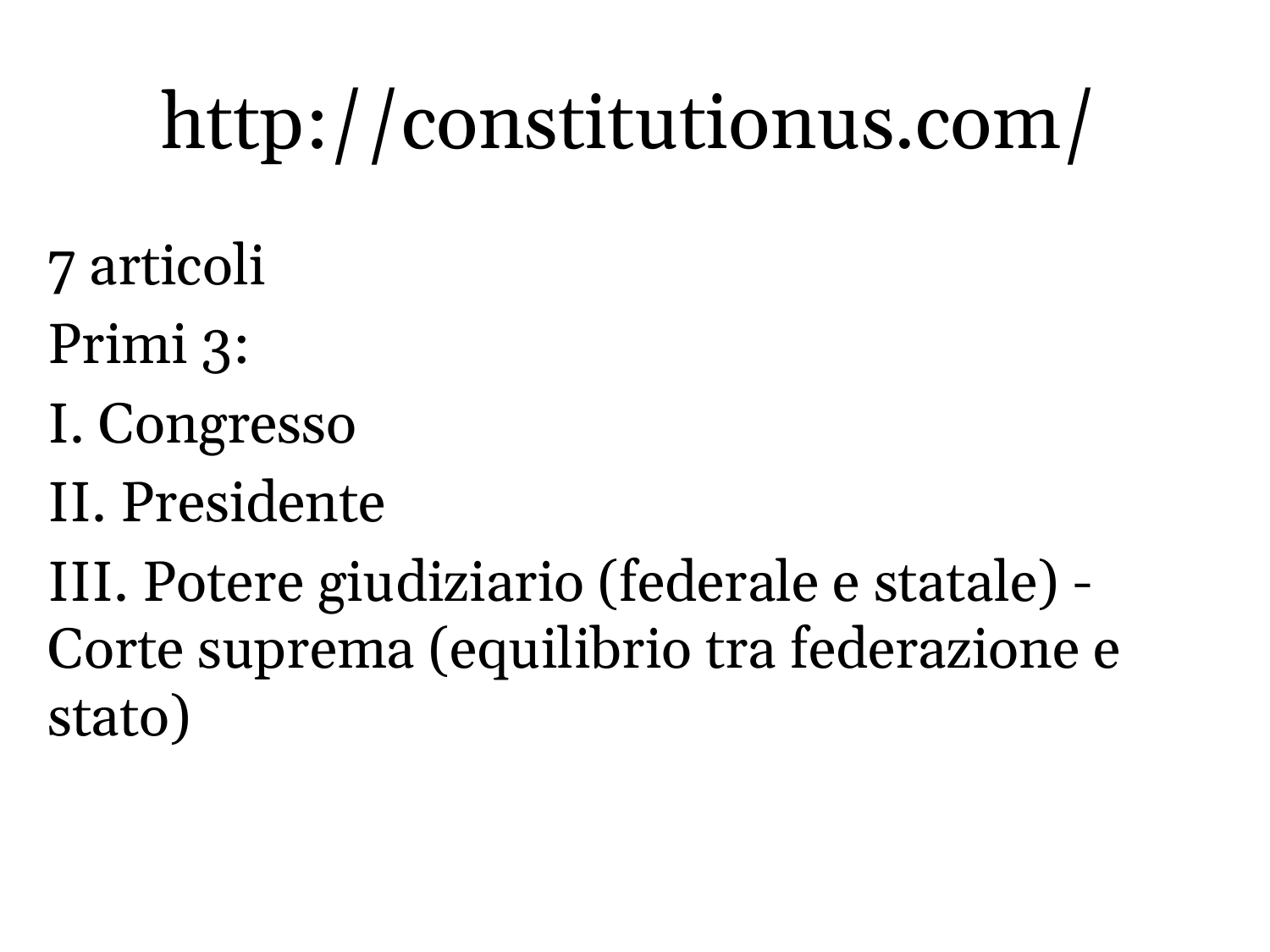

# http://constitutionus.com/
7 articoli
Primi 3:
I. Congresso
II. Presidente
III. Potere giudiziario (federale e statale) - Corte suprema (equilibrio tra federazione e stato)